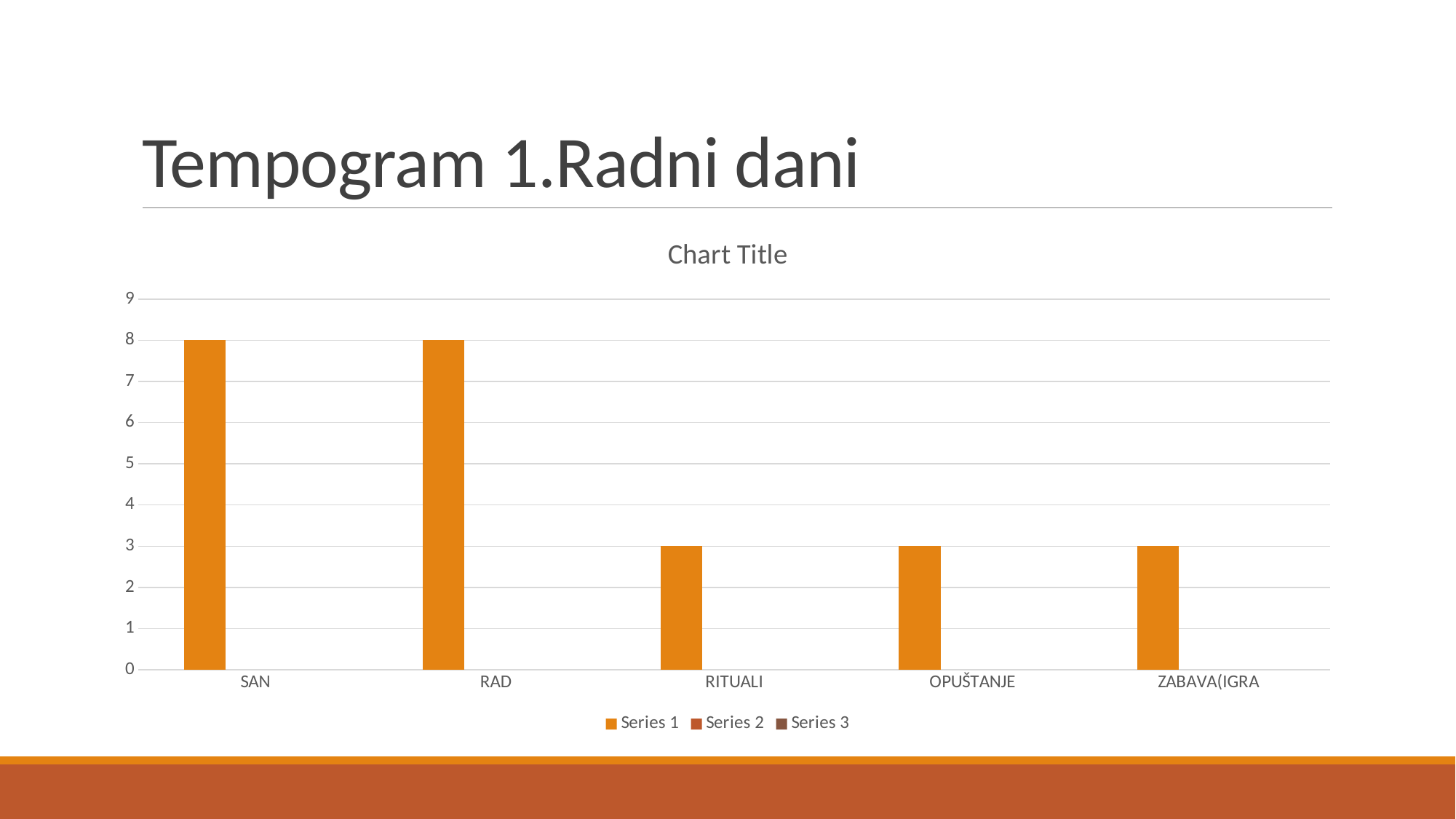

# Tempogram 1.Radni dani

### Chart:

| Category | Series 1 | Series 2 | Series 3 |
|---|---|---|---|
| SAN  | 8.0 | None | None |
| RAD | 8.0 | None | None |
| RITUALI | 3.0 | None | None |
| OPUŠTANJE | 3.0 | None | None |
| ZABAVA(IGRA  | 3.0 | None | None |